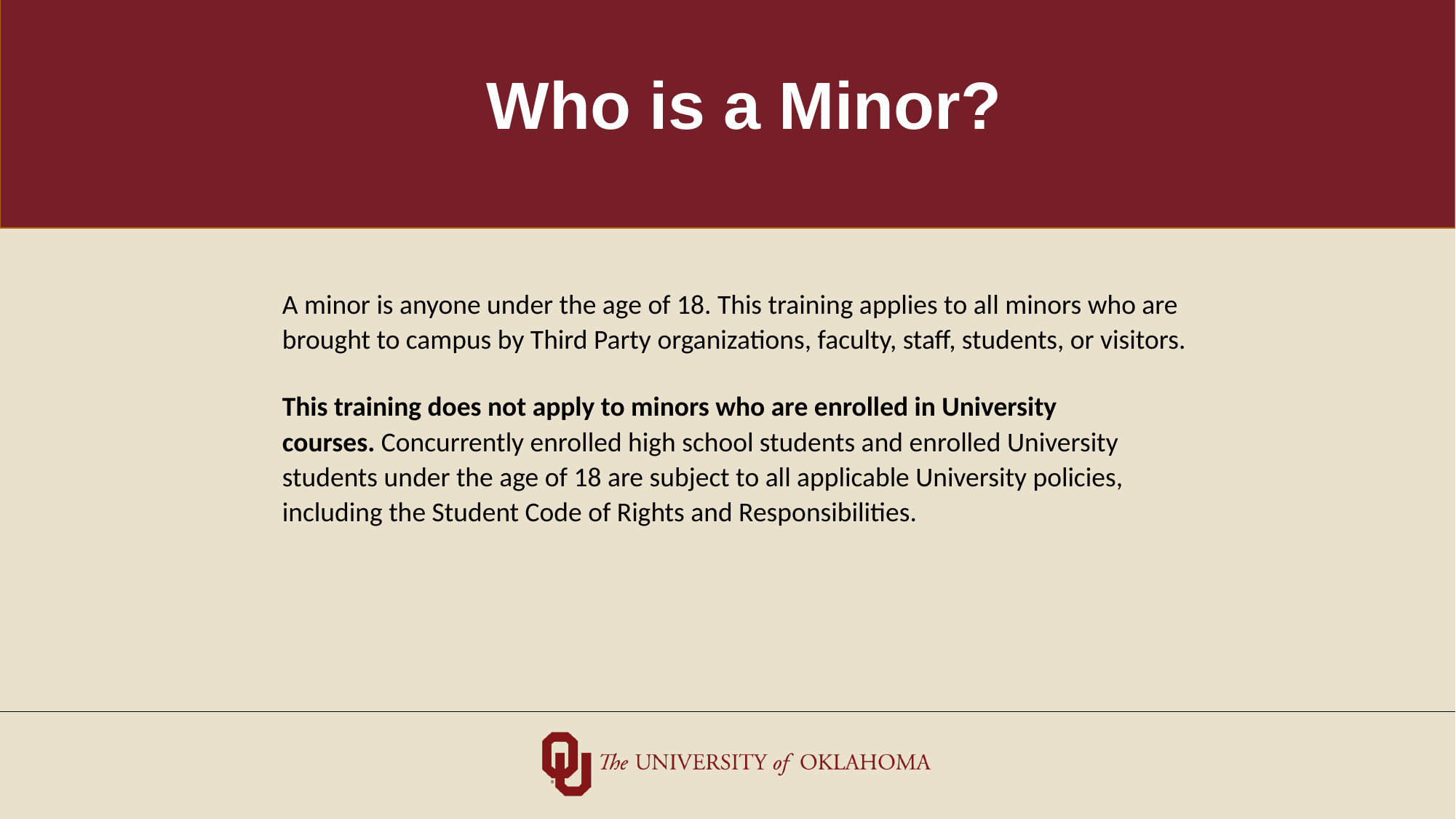

# Who is a Minor?
A minor is anyone under the age of 18. This training applies to all minors who are brought to campus by Third Party organizations, faculty, staff, students, or visitors.
This training does not apply to minors who are enrolled in University courses. Concurrently enrolled high school students and enrolled University students under the age of 18 are subject to all applicable University policies, including the Student Code of Rights and Responsibilities.